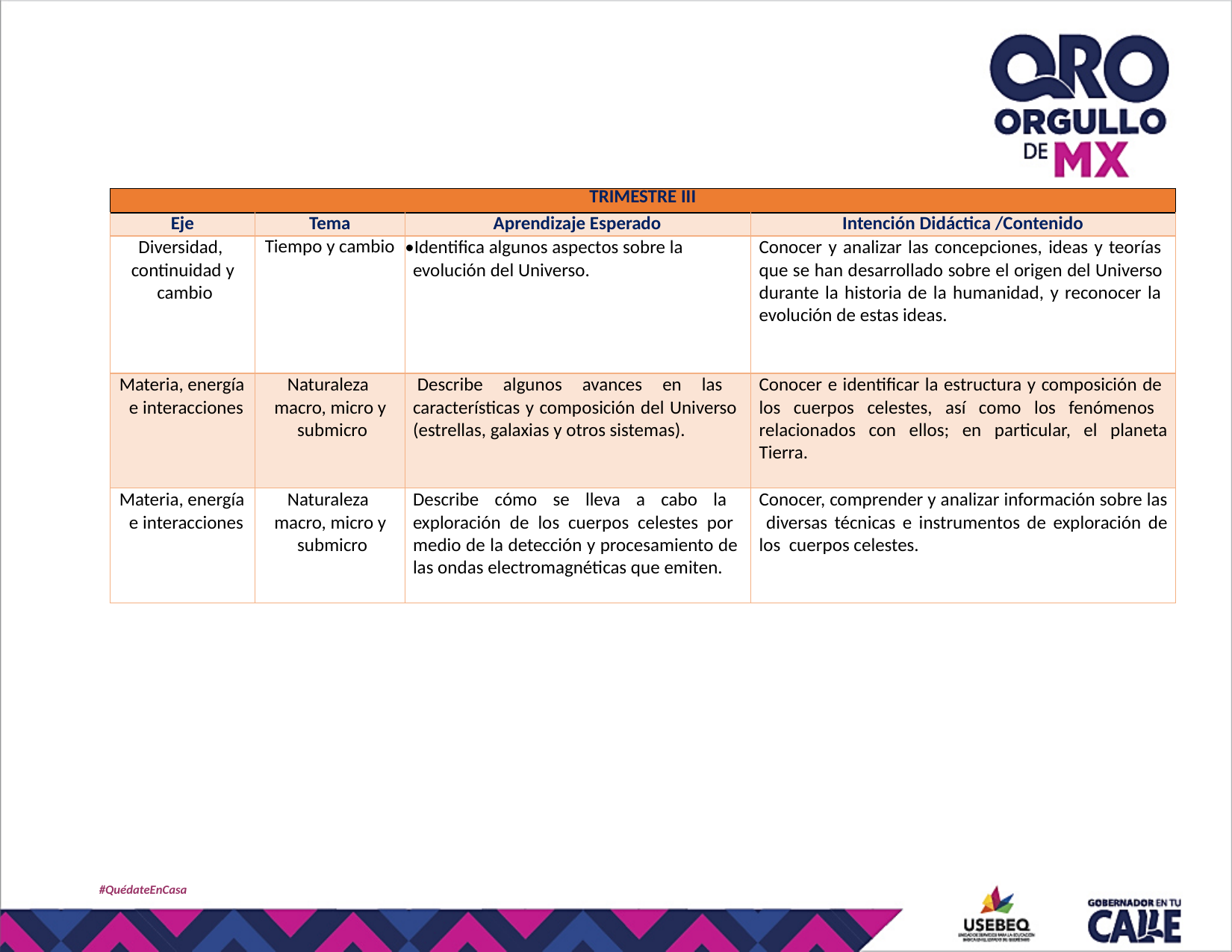

| TRIMESTRE III |  |  |  |
| --- | --- | --- | --- |
| Eje | Tema | Aprendizaje Esperado | Intención Didáctica /Contenido |
| Diversidad, continuidad y cambio | Tiempo y cambio | Identifica algunos aspectos sobre la evolución del Universo. | Conocer y analizar las concepciones, ideas y teorías que se han desarrollado sobre el origen del Universo durante la historia de la humanidad, y reconocer la evolución de estas ideas. |
| Materia, energía e interacciones | Naturaleza macro, micro y submicro | Describe algunos avances en las características y composición del Universo (estrellas, galaxias y otros sistemas). | Conocer e identificar la estructura y composición de los cuerpos celestes, así como los fenómenos relacionados con ellos; en particular, el planeta Tierra. |
| Materia, energía e interacciones | Naturaleza macro, micro y submicro | Describe cómo se lleva a cabo la exploración de los cuerpos celestes por medio de la detección y procesamiento de las ondas electromagnéticas que emiten. | Conocer, comprender y analizar información sobre las diversas técnicas e instrumentos de exploración de los cuerpos celestes. |
#QuédateEnCasa